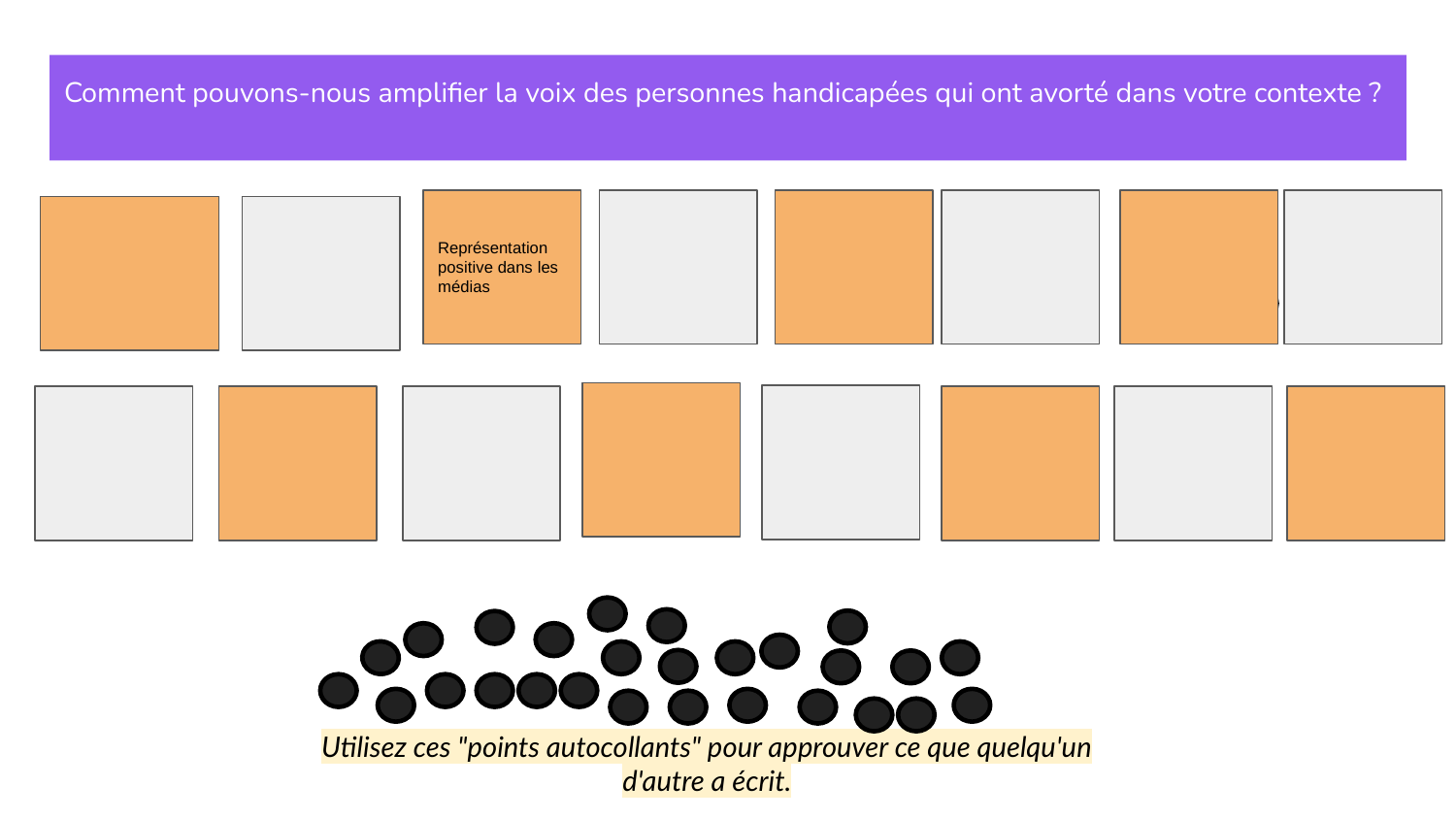

Comment pouvons-nous amplifier la voix des personnes handicapées qui ont avorté dans votre contexte ?

Représentation positive dans les médias

Utilisez ces "points autocollants" pour approuver ce que quelqu'un d'autre a écrit.